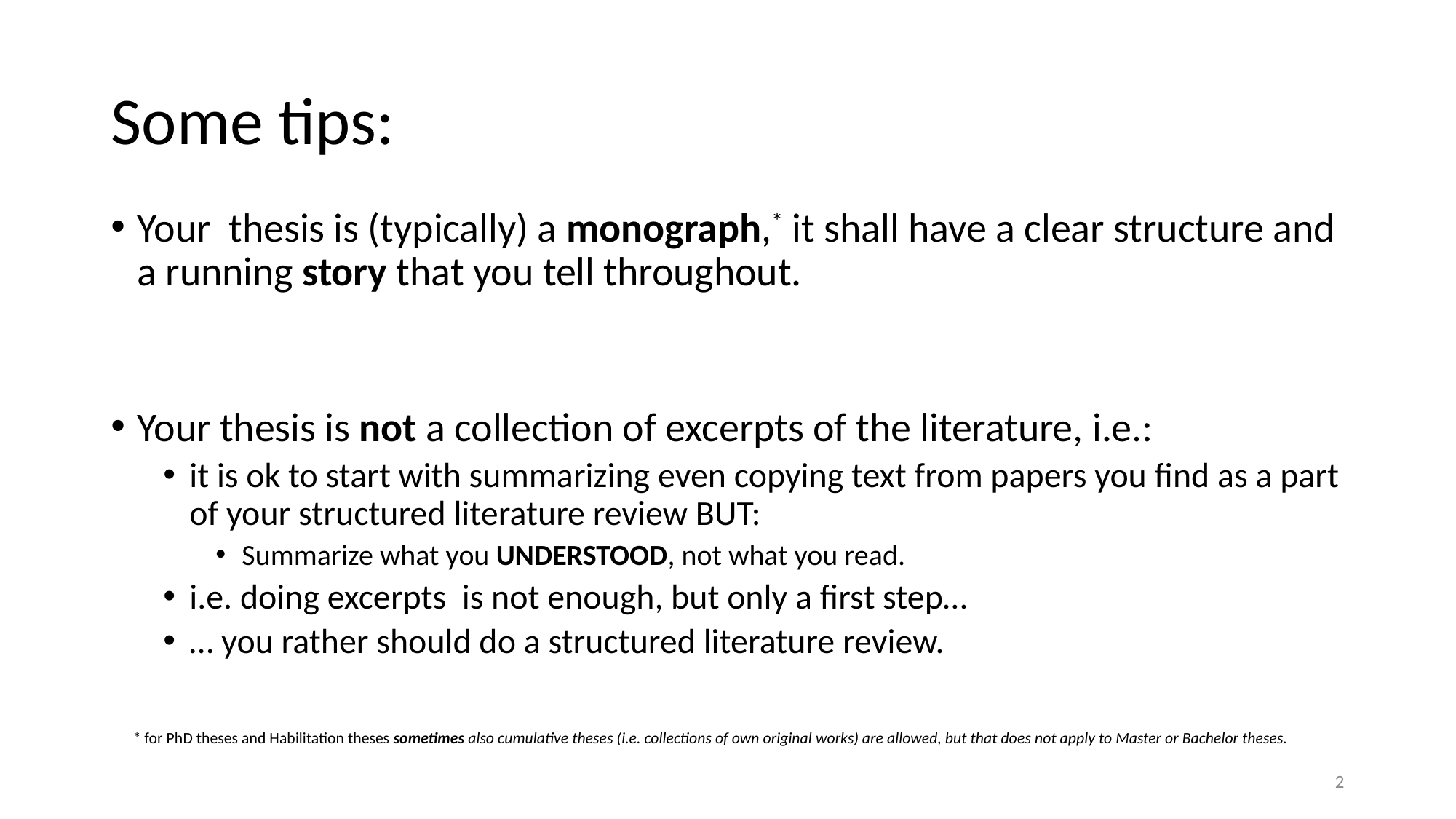

# Some tips:

Your  thesis is (typically) a monograph,* it shall have a clear structure and a running story that you tell throughout.

Your thesis is not a collection of excerpts of the literature, i.e.:
it is ok to start with summarizing even copying text from papers you find as a part of your structured literature review BUT:
Summarize what you UNDERSTOOD, not what you read.
i.e. doing excerpts  is not enough, but only a first step…
… you rather should do a structured literature review.

* for PhD theses and Habilitation theses sometimes also cumulative theses (i.e. collections of own original works) are allowed, but that does not apply to Master or Bachelor theses.
2